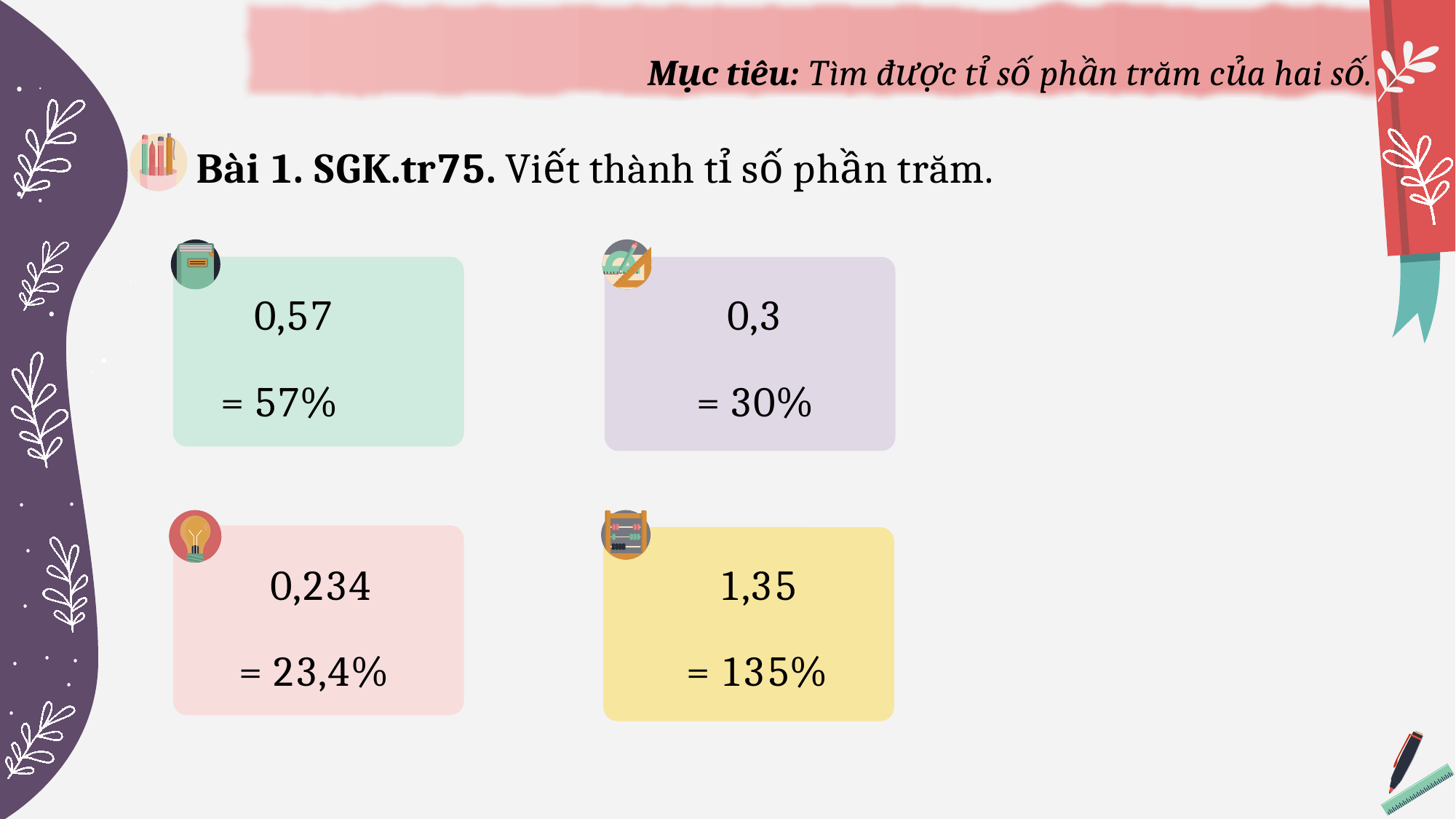

Mục tiêu: Tìm được tỉ số phần trăm của hai số.

Bài 1. SGK.tr75. Viết thành tỉ số phần trăm.

0,57
0,3
= 57%
= 30%

0,234
1,35
= 23,4%
= 135%